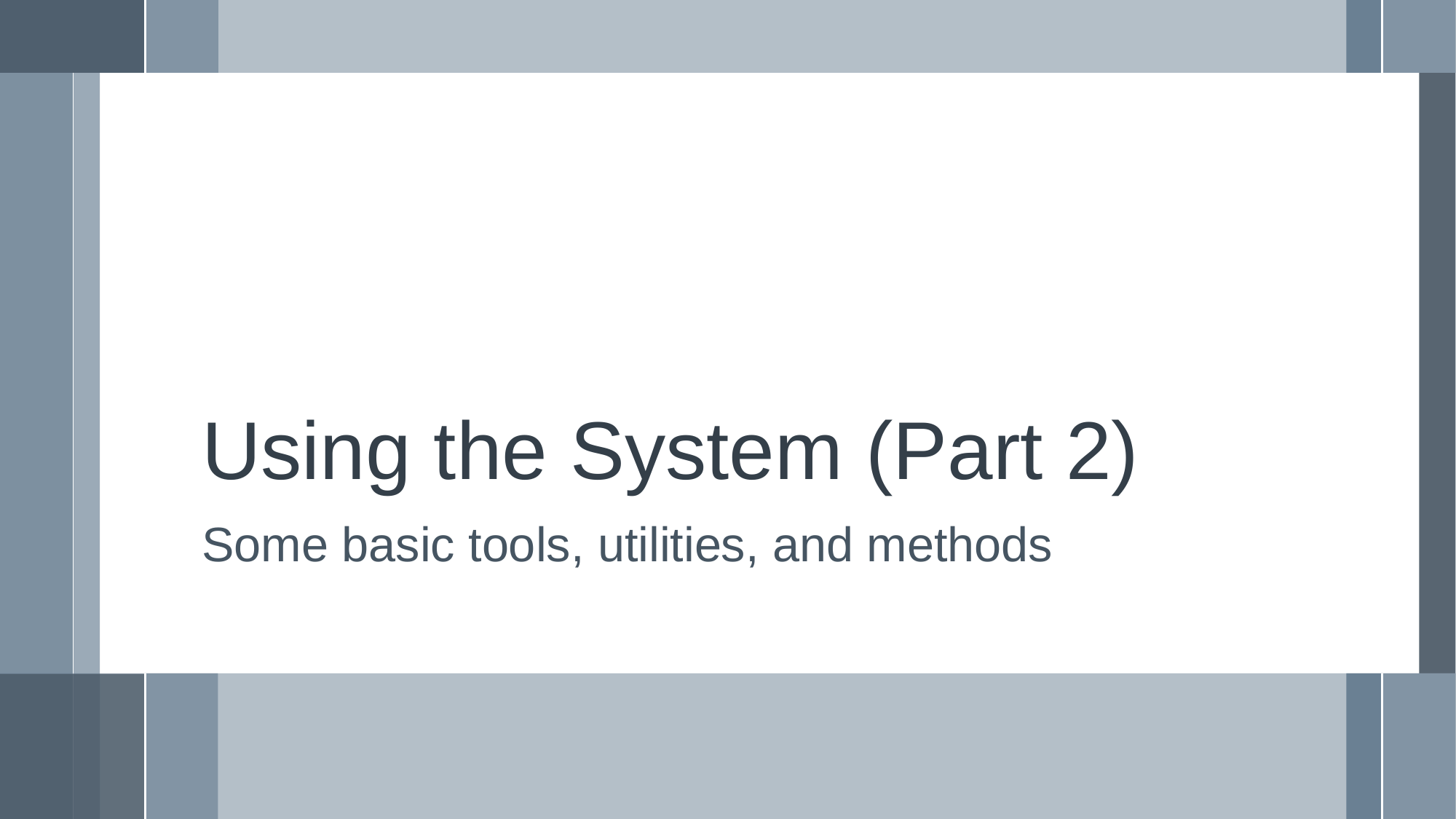

# Using the System (Part 2)
Some basic tools, utilities, and methods